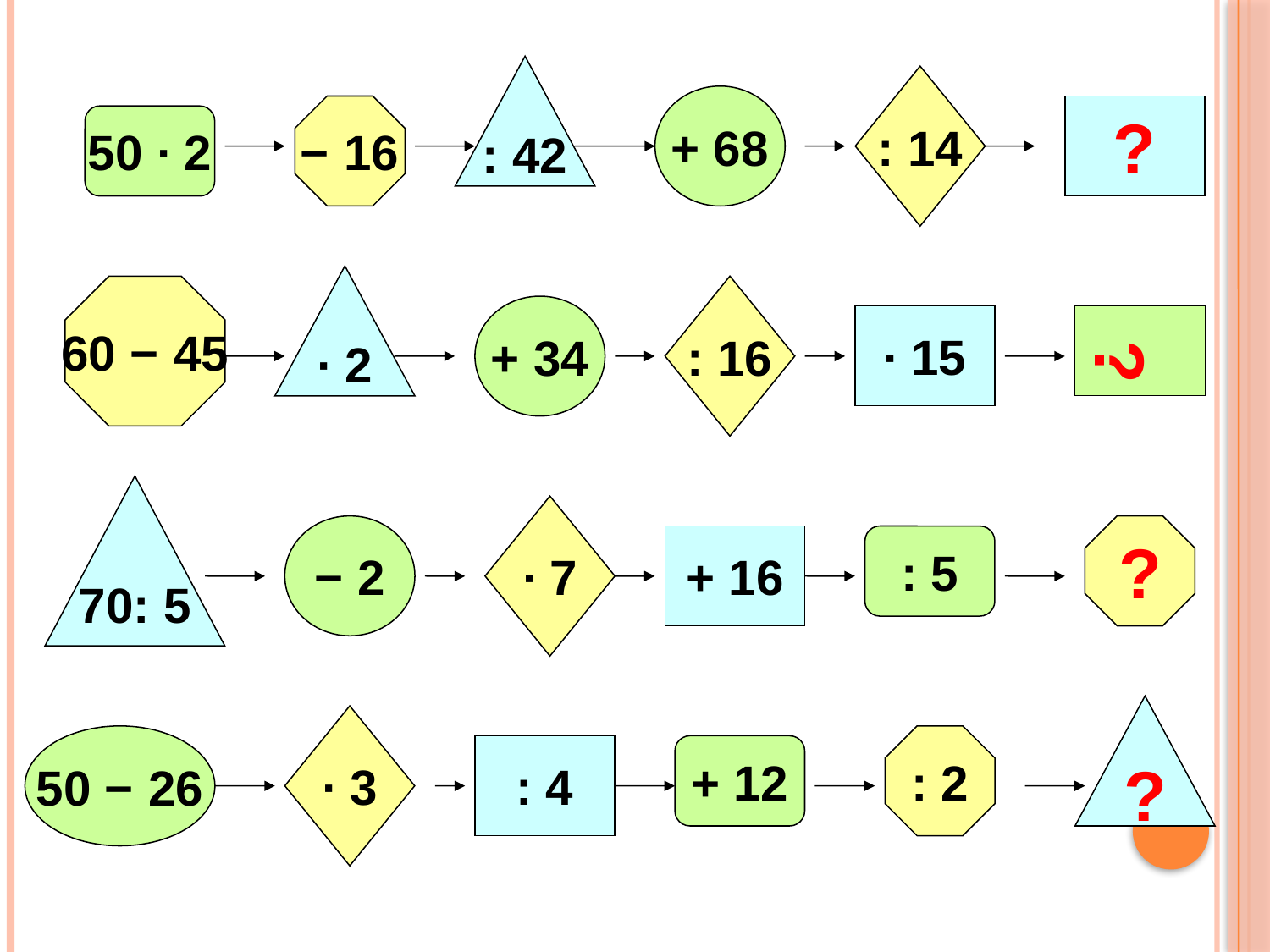

: 42
: 14
+ 68
− 16
?
50 ∙ 2

∙ 2
60 − 45
: 16
+ 34
∙ 15
?

70: 5
∙ 7
− 2
?
+ 16
: 5

?
∙ 3
50 − 26
: 2
: 4
+ 12